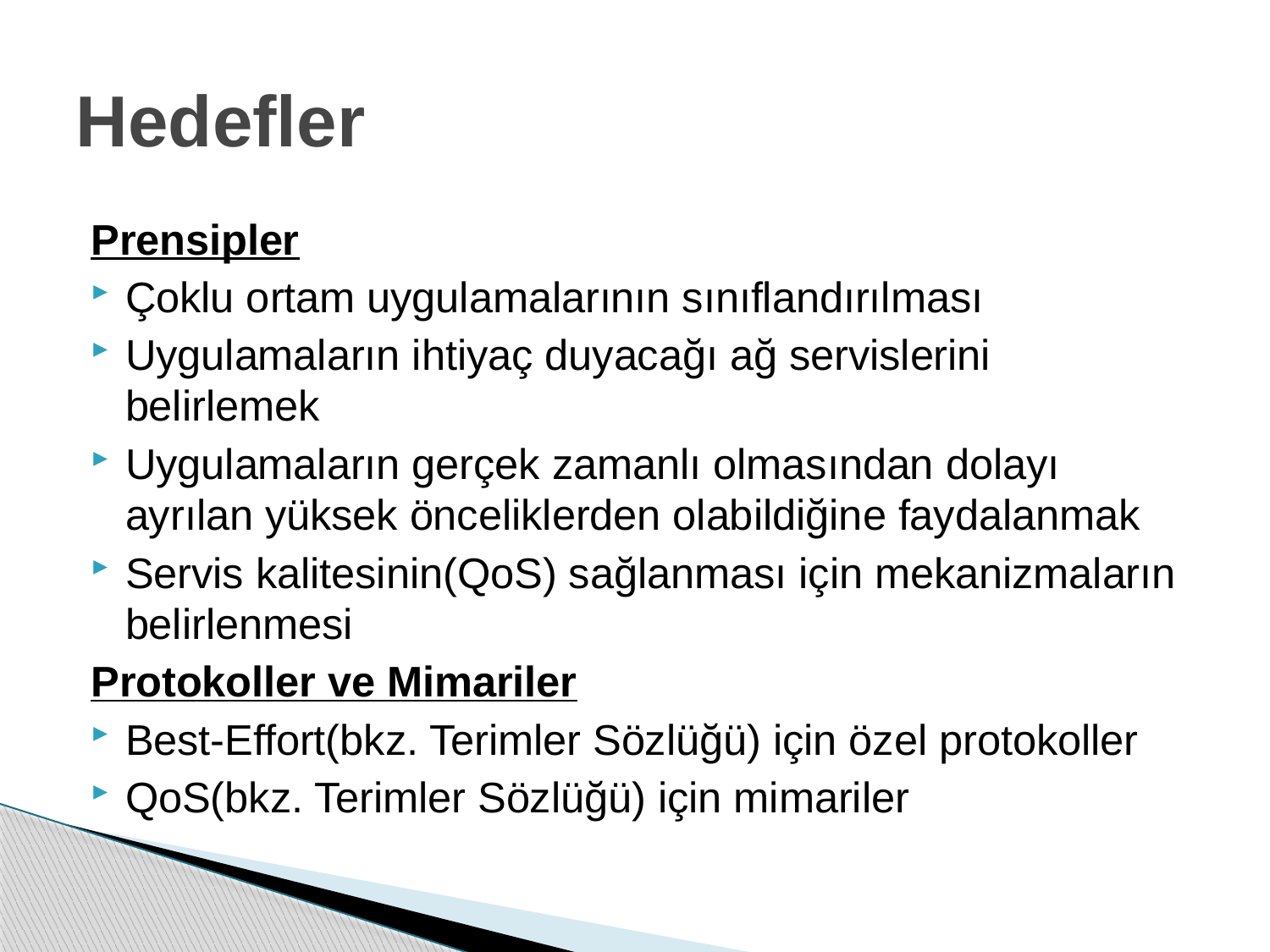

# Hedefler
Prensipler
Çoklu ortam uygulamalarının sınıflandırılması
Uygulamaların ihtiyaç duyacağı ağ servislerini belirlemek
Uygulamaların gerçek zamanlı olmasından dolayı ayrılan yüksek önceliklerden olabildiğine faydalanmak
Servis kalitesinin(QoS) sağlanması için mekanizmaların belirlenmesi
Protokoller ve Mimariler
Best-Effort(bkz. Terimler Sözlüğü) için özel protokoller
QoS(bkz. Terimler Sözlüğü) için mimariler